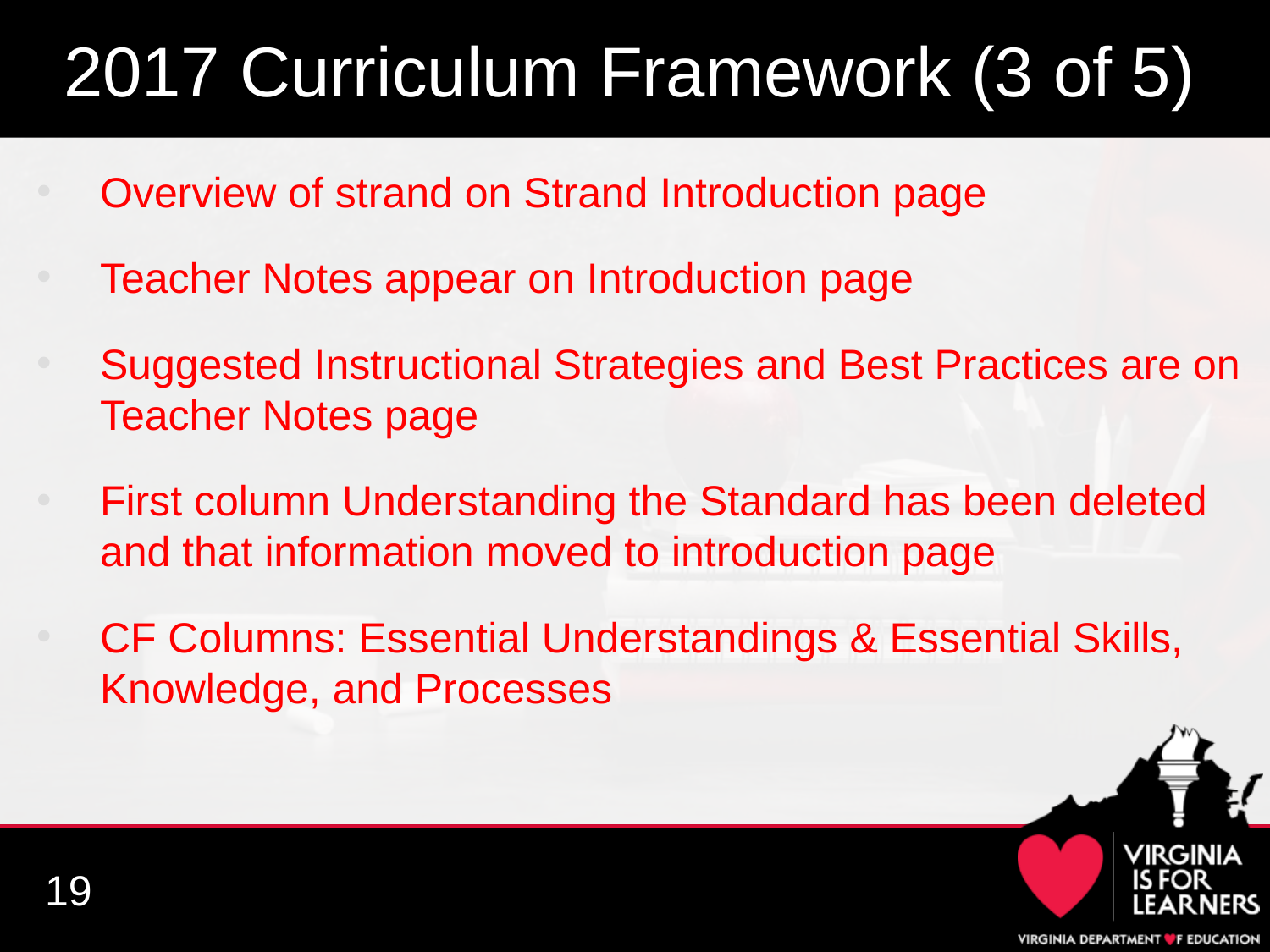

# 2017 Curriculum Framework (3 of 5)
Overview of strand on Strand Introduction page
Teacher Notes appear on Introduction page
Suggested Instructional Strategies and Best Practices are on Teacher Notes page
First column Understanding the Standard has been deleted and that information moved to introduction page
CF Columns: Essential Understandings & Essential Skills, Knowledge, and Processes